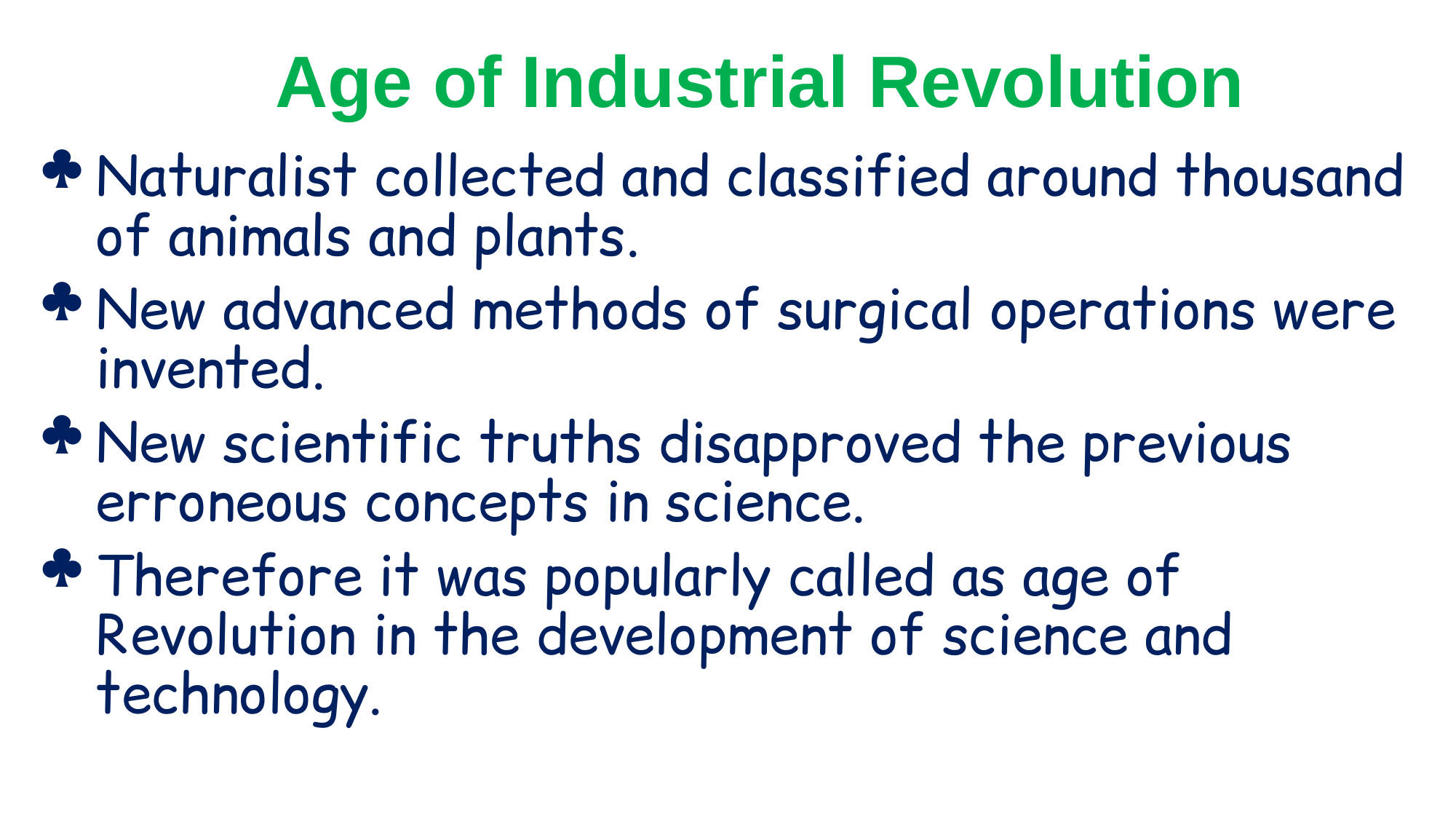

# Age of Industrial Revolution
Naturalist collected and classified around thousand of animals and plants.
New advanced methods of surgical operations were invented.
New scientific truths disapproved the previous erroneous concepts in science.
Therefore it was popularly called as age of Revolution in the development of science and technology.